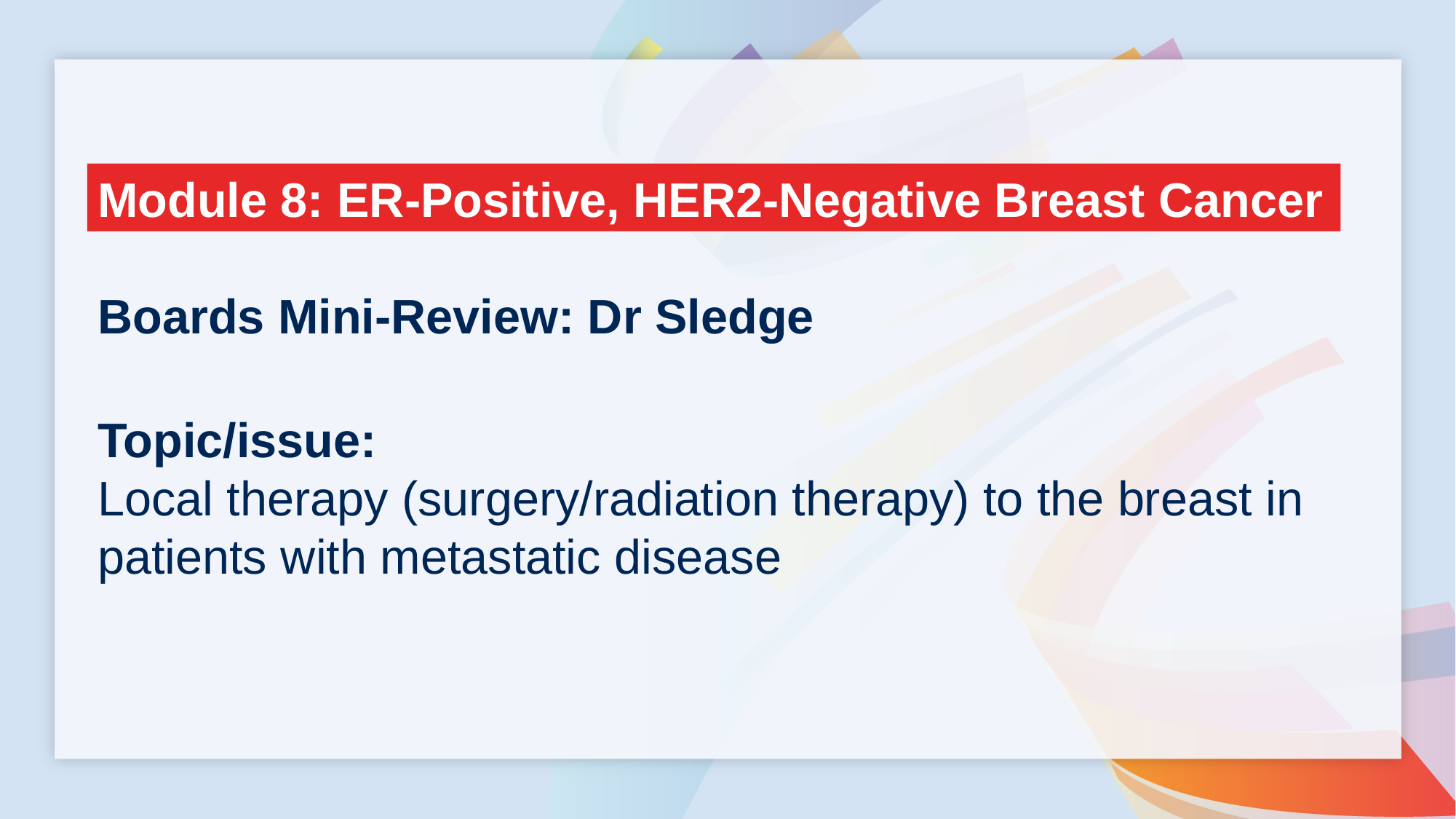

Module 8: ER-Positive, HER2-Negative Breast Cancer

Boards Mini-Review: Dr Sledge

Topic/issue:
Local therapy (surgery/radiation therapy) to the breast in patients with metastatic disease